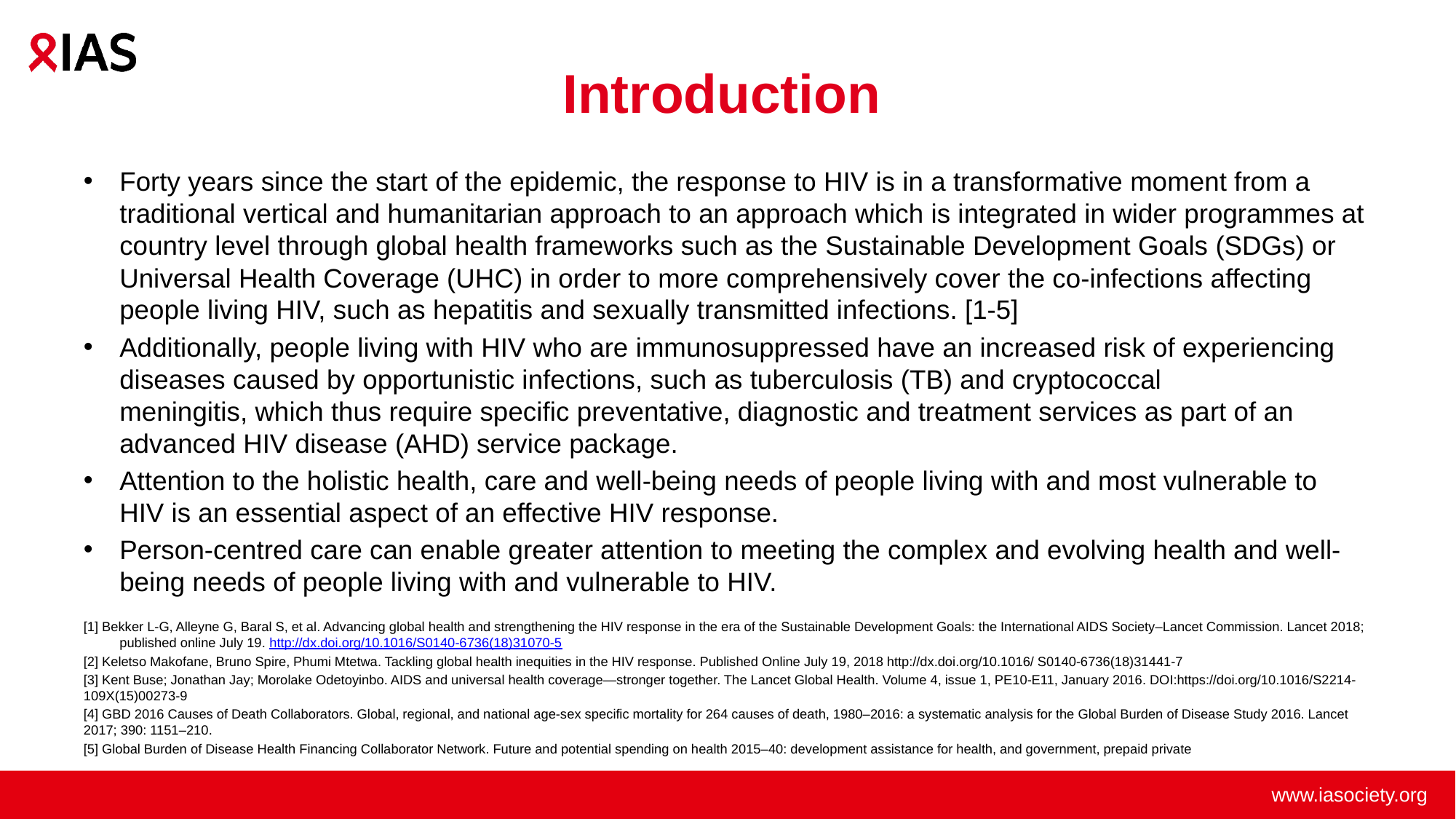

# Introduction
Forty years since the start of the epidemic, the response to HIV is in a transformative moment from a traditional vertical and humanitarian approach to an approach which is integrated in wider programmes at country level through global health frameworks such as the Sustainable Development Goals (SDGs) or Universal Health Coverage (UHC) in order to more comprehensively cover the co-infections affecting people living HIV, such as hepatitis and sexually transmitted infections. [1-5]
Additionally, people living with HIV who are immunosuppressed have an increased risk of experiencing diseases caused by opportunistic infections, such as tuberculosis (TB) and cryptococcal meningitis, which thus require specific preventative, diagnostic and treatment services as part of an advanced HIV disease (AHD) service package.
Attention to the holistic health, care and well-being needs of people living with and most vulnerable to HIV is an essential aspect of an effective HIV response.
Person-centred care can enable greater attention to meeting the complex and evolving health and well-being needs of people living with and vulnerable to HIV.

[1] Bekker L-G, Alleyne G, Baral S, et al. Advancing global health and strengthening the HIV response in the era of the Sustainable Development Goals: the International AIDS Society–Lancet Commission. Lancet 2018; published online July 19. http://dx.doi.org/10.1016/S0140-6736(18)31070-5
[2] Keletso Makofane, Bruno Spire, Phumi Mtetwa. Tackling global health inequities in the HIV response. Published Online July 19, 2018 http://dx.doi.org/10.1016/ S0140-6736(18)31441-7
[3] Kent Buse; Jonathan Jay; Morolake Odetoyinbo. AIDS and universal health coverage—stronger together. The Lancet Global Health. Volume 4, issue 1, PE10-E11, January 2016. DOI:https://doi.org/10.1016/S2214-109X(15)00273-9
[4] GBD 2016 Causes of Death Collaborators. Global, regional, and national age-sex specific mortality for 264 causes of death, 1980–2016: a systematic analysis for the Global Burden of Disease Study 2016. Lancet 2017; 390: 1151–210.
[5] Global Burden of Disease Health Financing Collaborator Network. Future and potential spending on health 2015–40: development assistance for health, and government, prepaid private